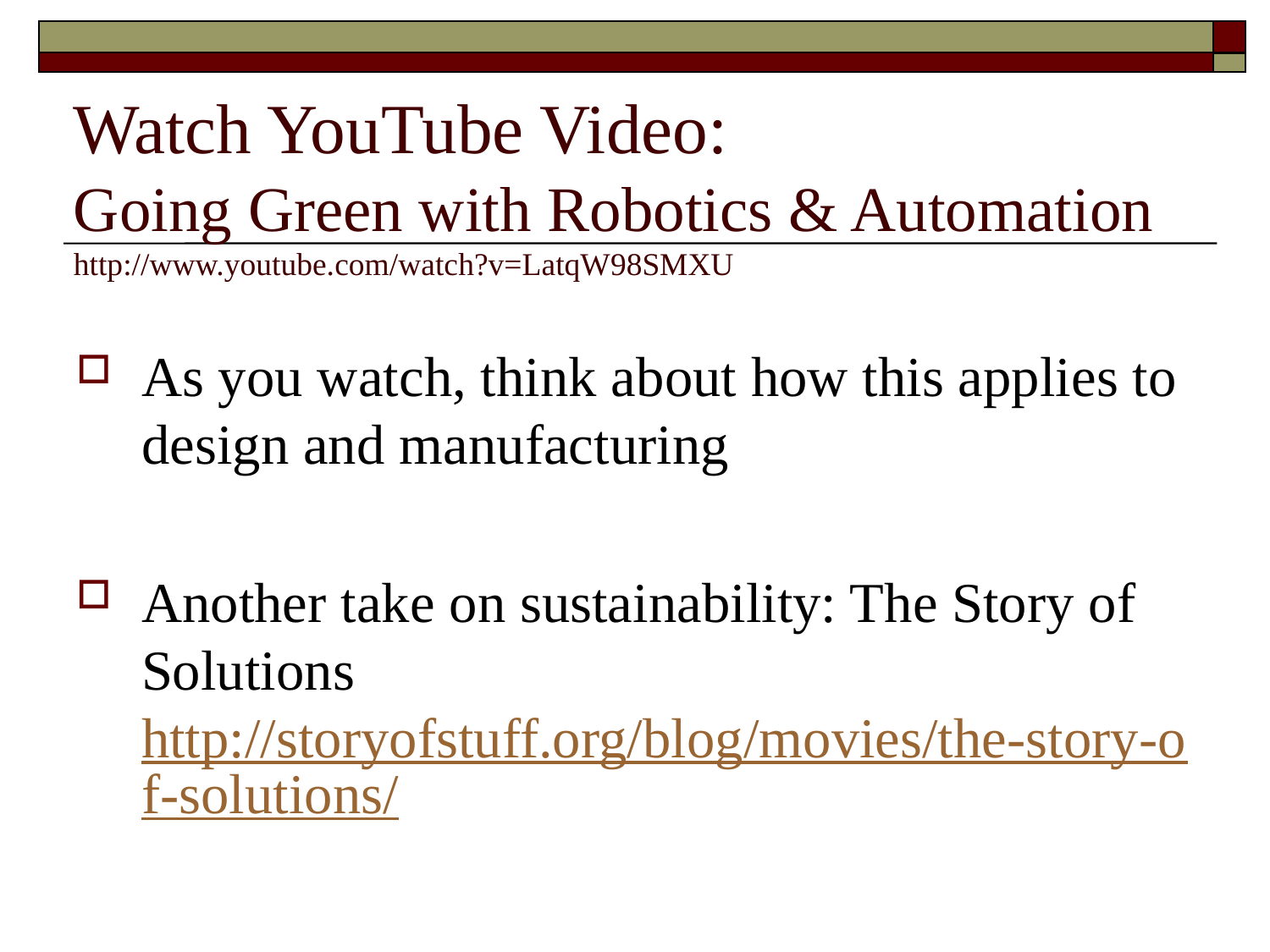

# Watch YouTube Video: Going Green with Robotics & Automation http://www.youtube.com/watch?v=LatqW98SMXU
As you watch, think about how this applies to design and manufacturing

Another take on sustainability: The Story of Solutions http://storyofstuff.org/blog/movies/the-story-of-solutions/